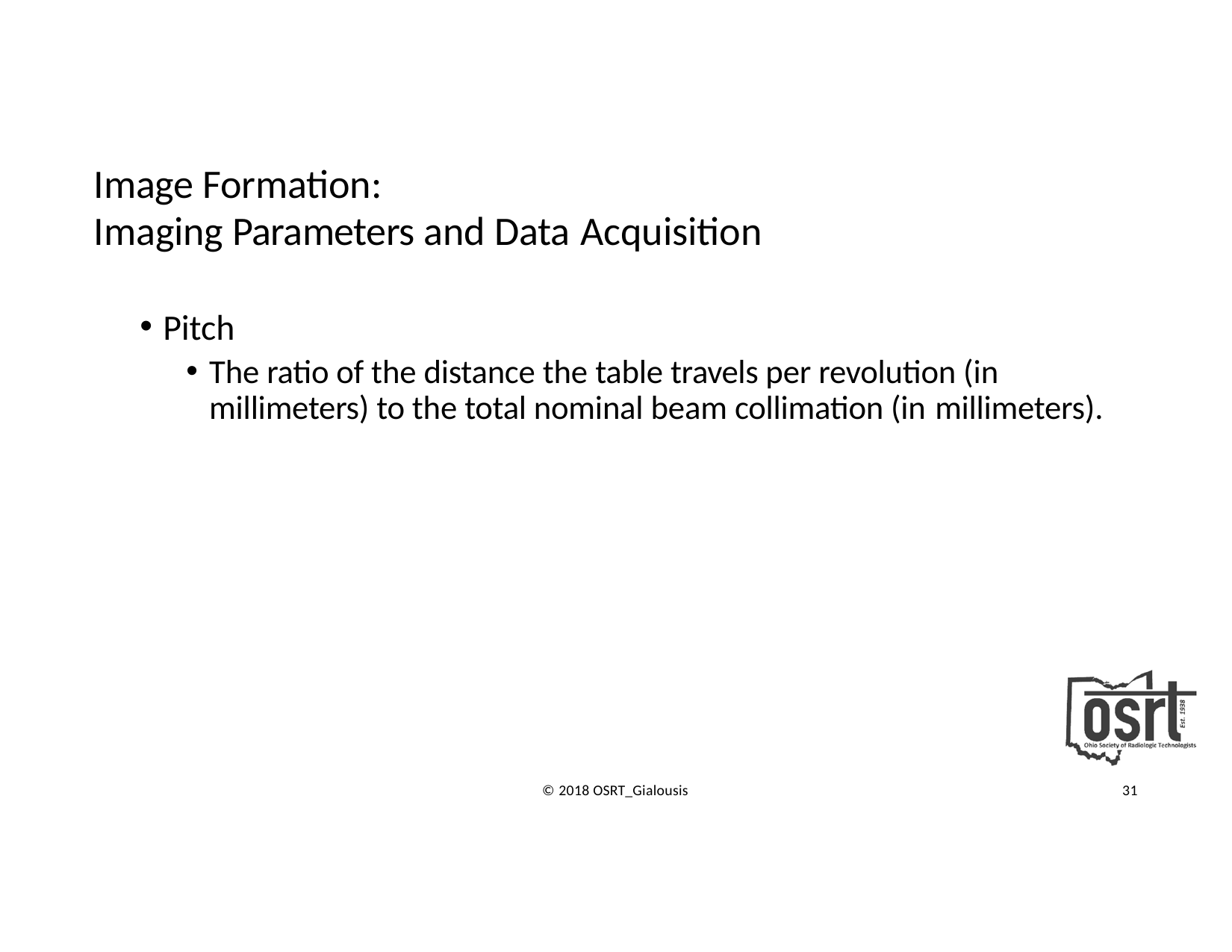

# Image Formation:
Imaging Parameters and Data Acquisition
Pitch
The ratio of the distance the table travels per revolution (in  millimeters) to the total nominal beam collimation (in millimeters).

© 2018 OSRT_Gialousis
31